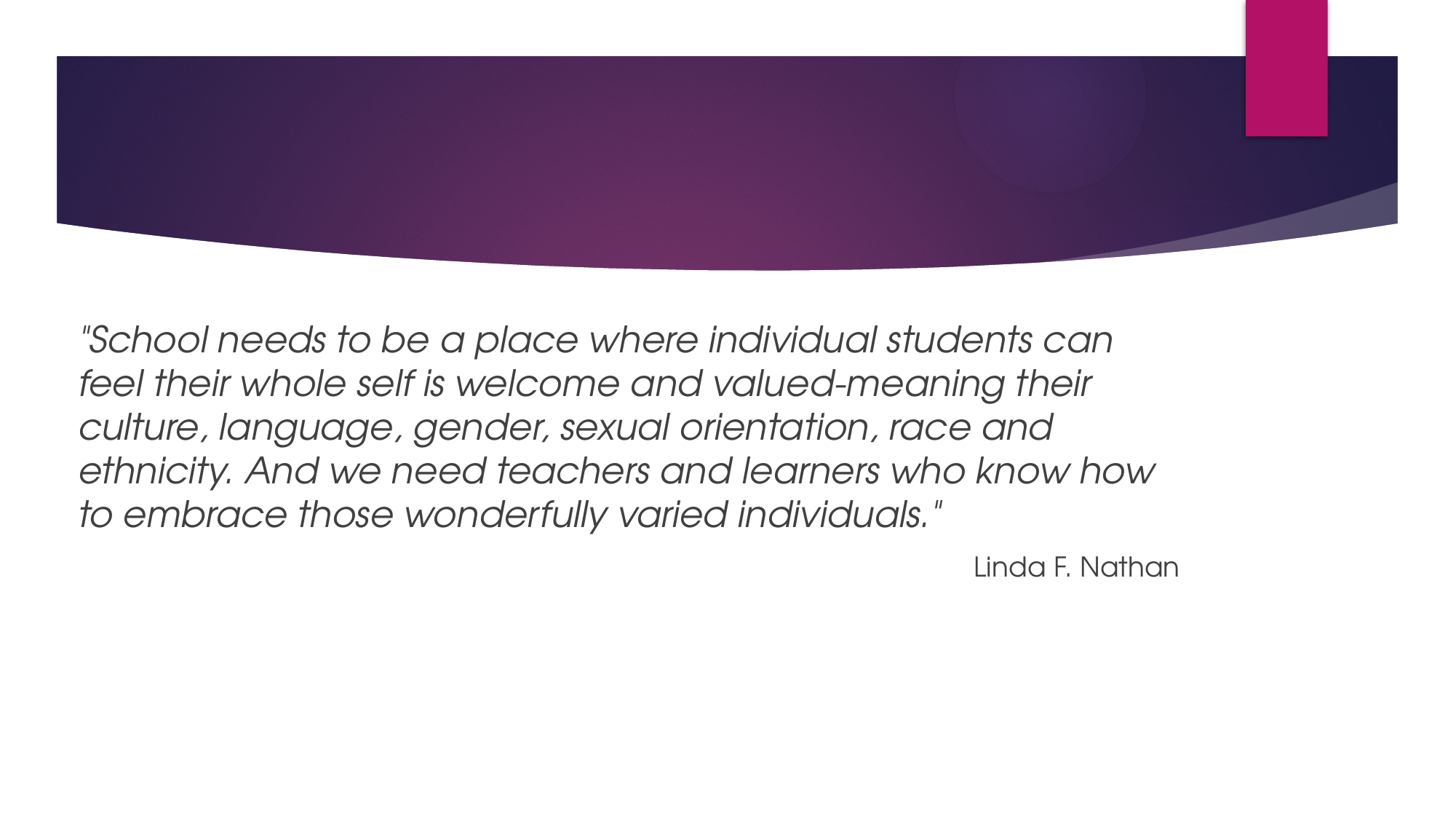

#
"School needs to be a place where individual students can feel their whole self is welcome and valued-meaning their culture, language, gender, sexual orientation, race and ethnicity. And we need teachers and learners who know how to embrace those wonderfully varied individuals."
Linda F. Nathan